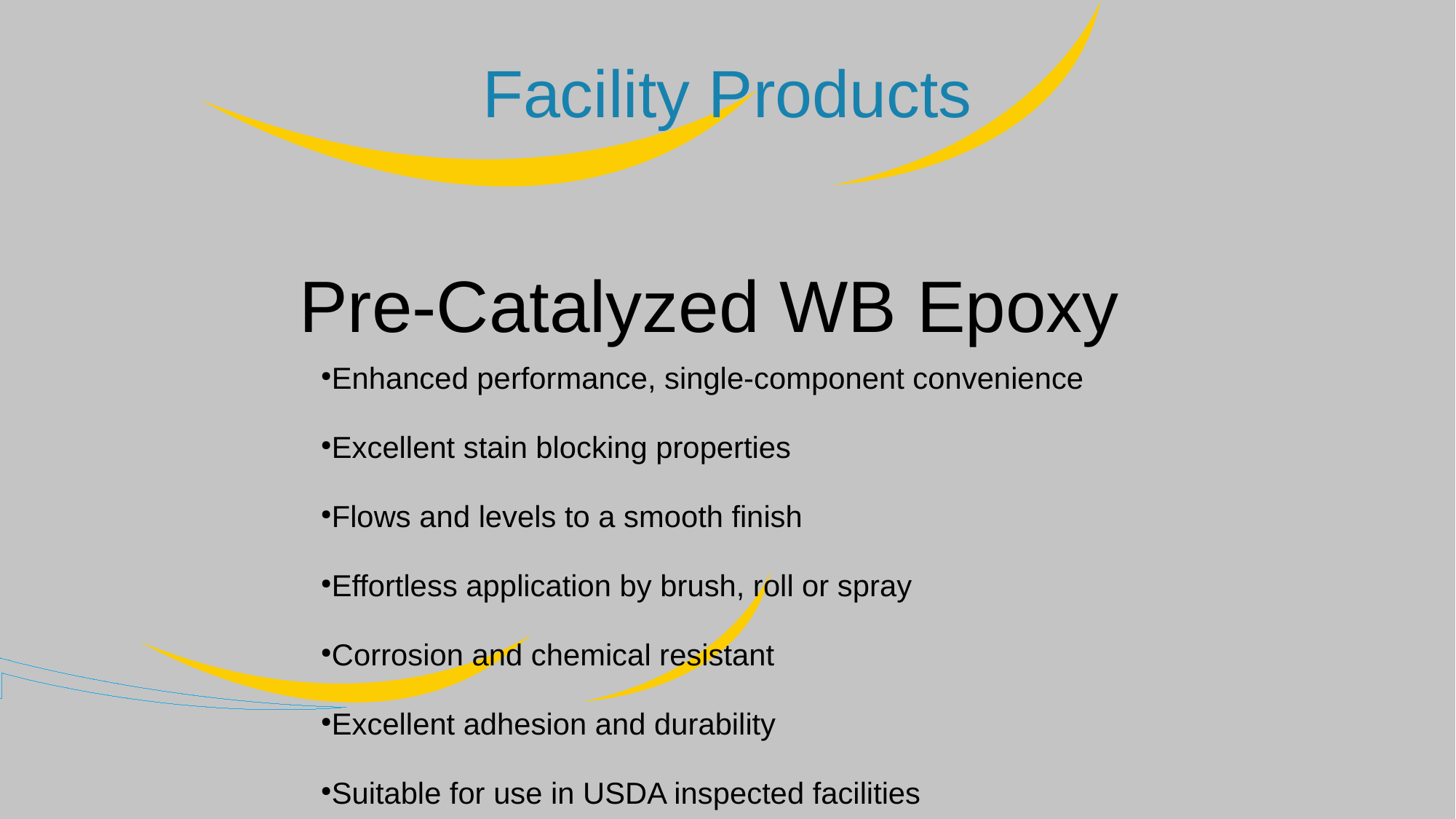

Facility Products
Pre-Catalyzed WB Epoxy
Enhanced performance, single-component convenience

Excellent stain blocking properties

Flows and levels to a smooth finish

Effortless application by brush, roll or spray

Corrosion and chemical resistant

Excellent adhesion and durability

Suitable for use in USDA inspected facilities